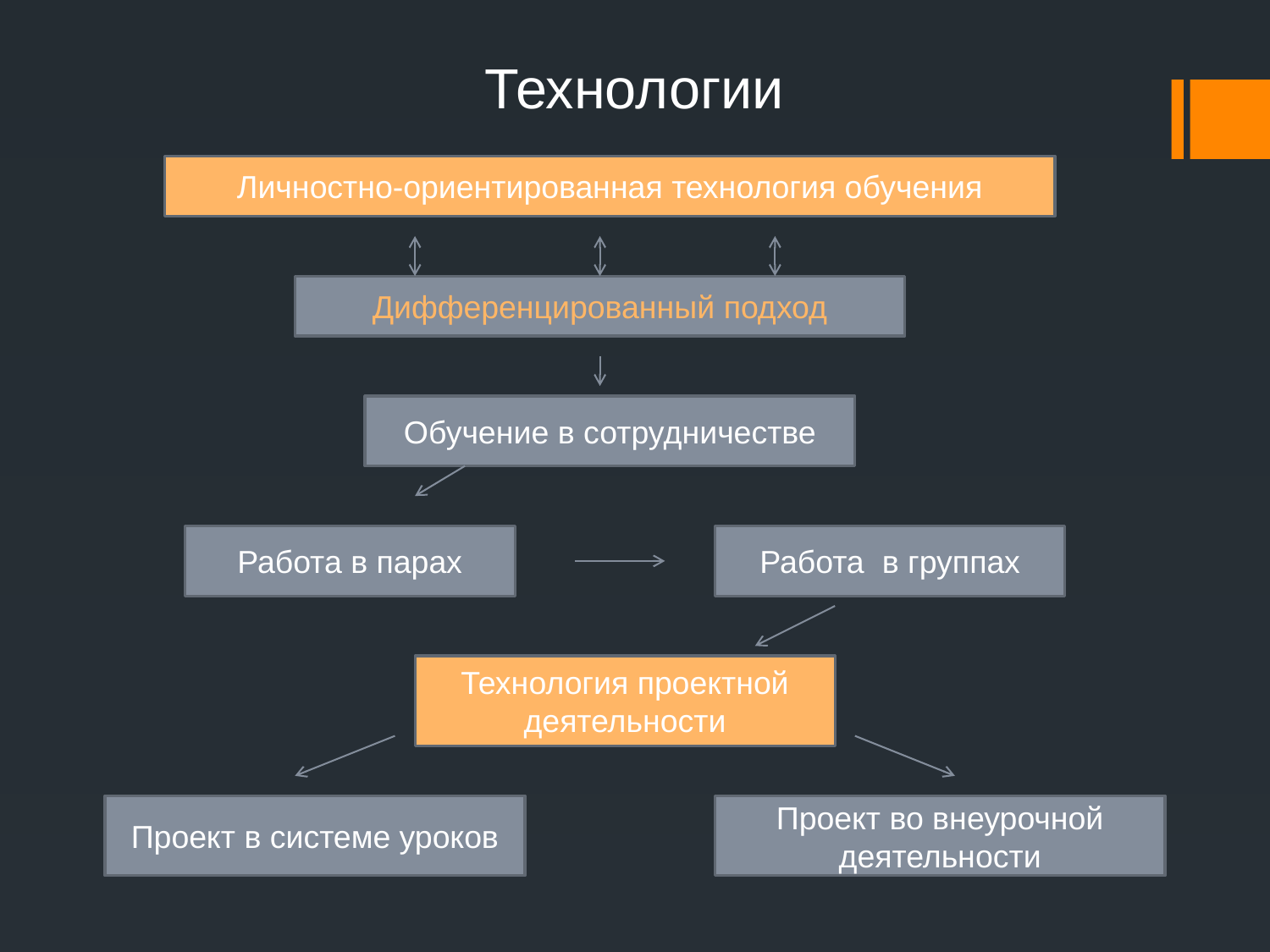

# Технологии

Личностно-ориентированная технология обучения
Дифференцированный подход
Обучение в сотрудничестве
Работа в парах
Работа  в группах
Технология проектной деятельности
Проект в системе уроков
Проект во внеурочной деятельности